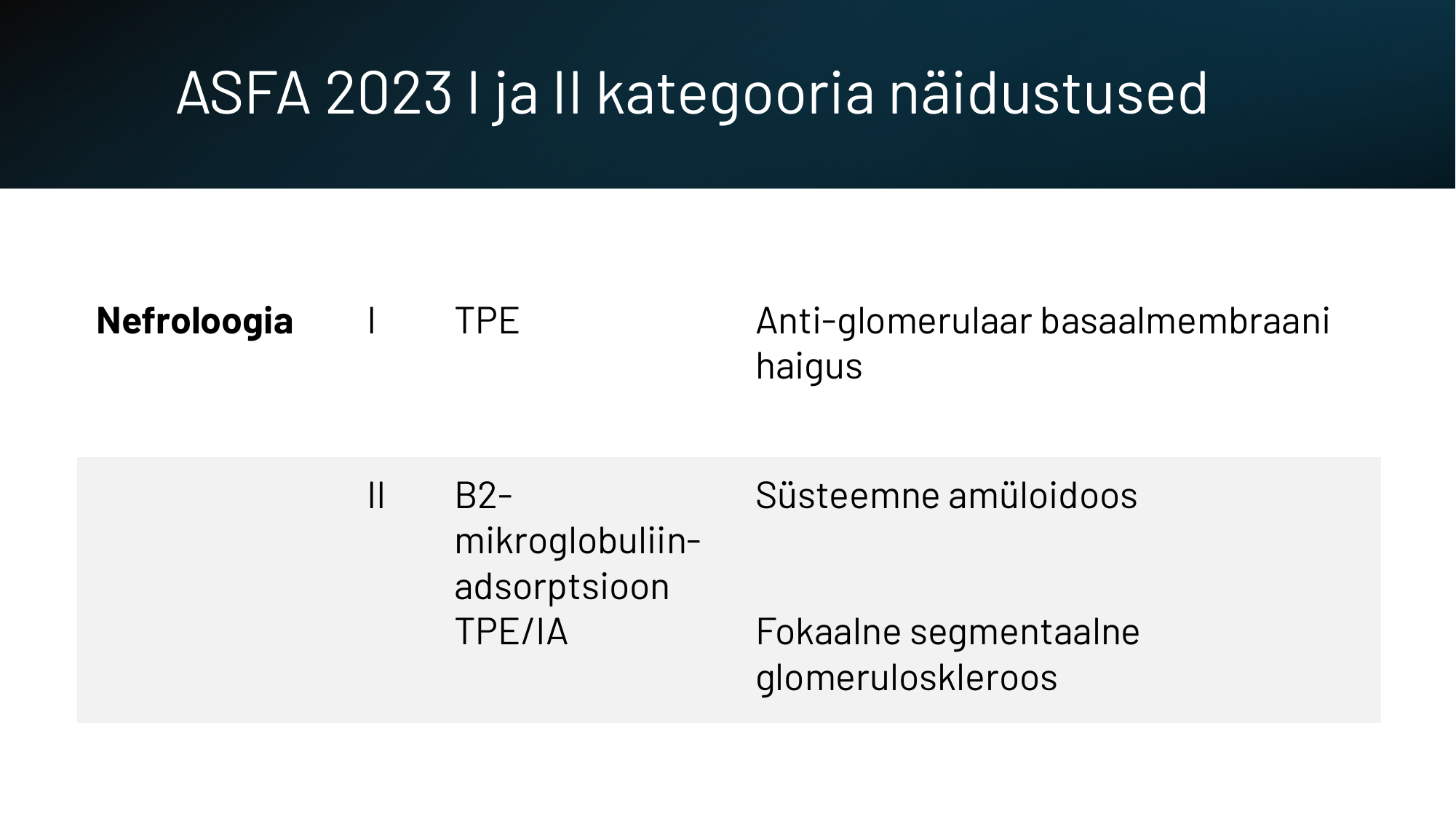

# ASFA 2023 I ja II kategooria näidustused
| Nefroloogia | I | TPE | Anti-glomerulaar basaalmembraani haigus |
| --- | --- | --- | --- |
|  | II | B2-mikroglobuliin-adsorptsioon  TPE/IA | Süsteemne amüloidoos  Fokaalne segmentaalne glomeruloskleroos |